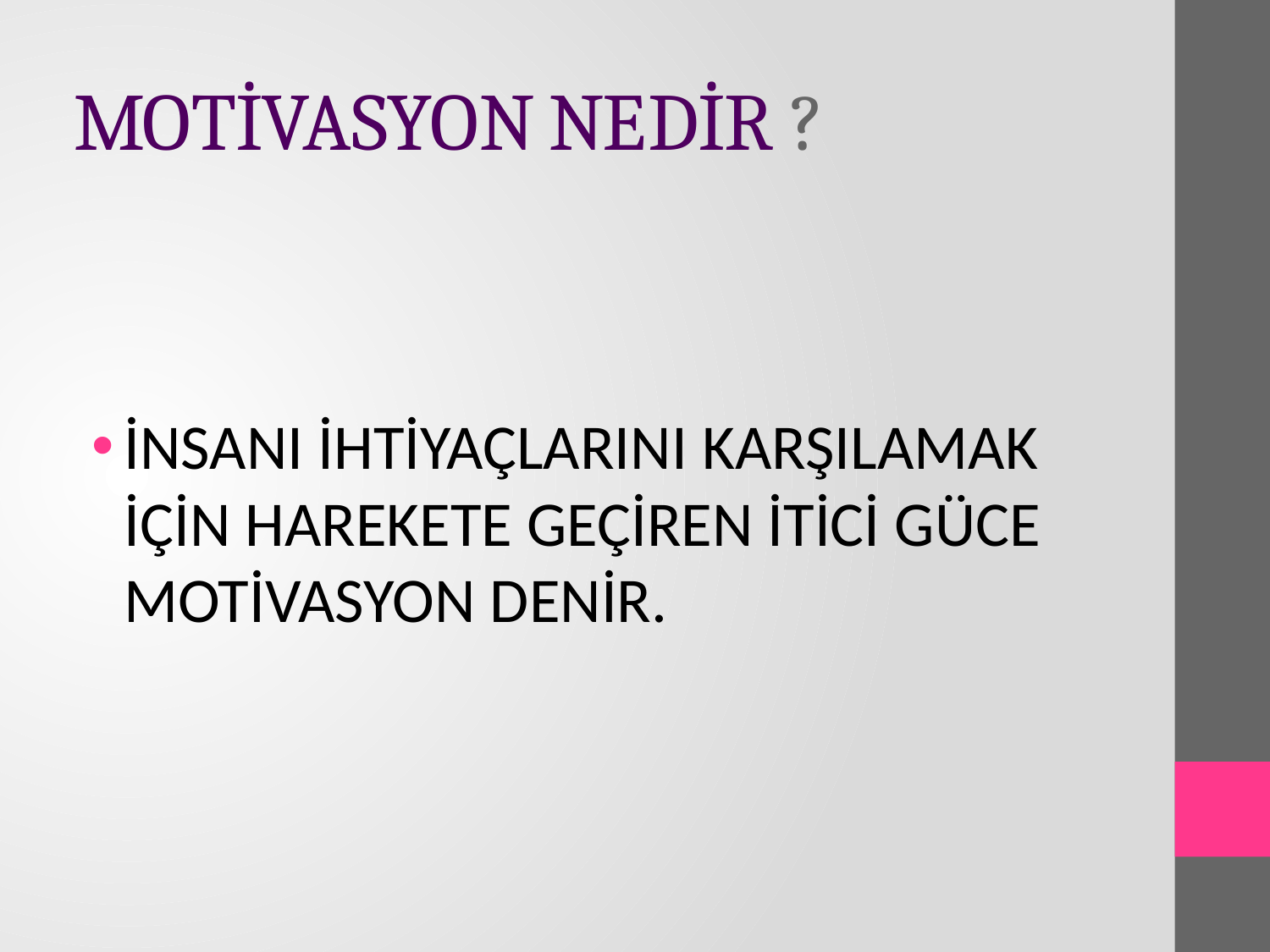

# MOTİVASYON NEDİR ?

İNSANI İHTİYAÇLARINI KARŞILAMAK İÇİN HAREKETE GEÇİREN İTİCİ GÜCE MOTİVASYON DENİR.